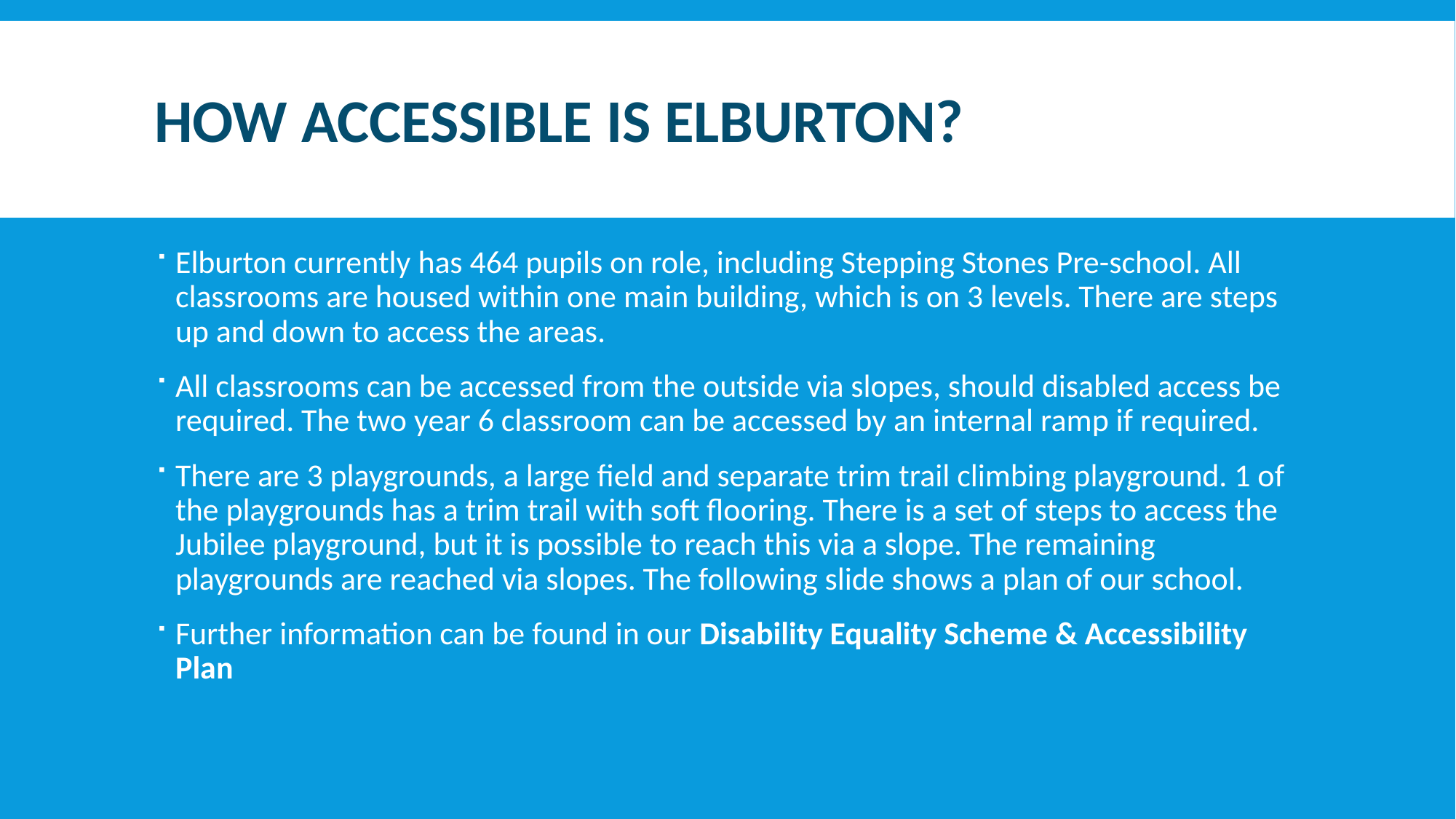

# How accessible is Elburton?
Elburton currently has 464 pupils on role, including Stepping Stones Pre-school. All classrooms are housed within one main building, which is on 3 levels. There are steps up and down to access the areas.
All classrooms can be accessed from the outside via slopes, should disabled access be required. The two year 6 classroom can be accessed by an internal ramp if required.
There are 3 playgrounds, a large field and separate trim trail climbing playground. 1 of the playgrounds has a trim trail with soft flooring. There is a set of steps to access the Jubilee playground, but it is possible to reach this via a slope. The remaining playgrounds are reached via slopes. The following slide shows a plan of our school.
Further information can be found in our Disability Equality Scheme & Accessibility Plan